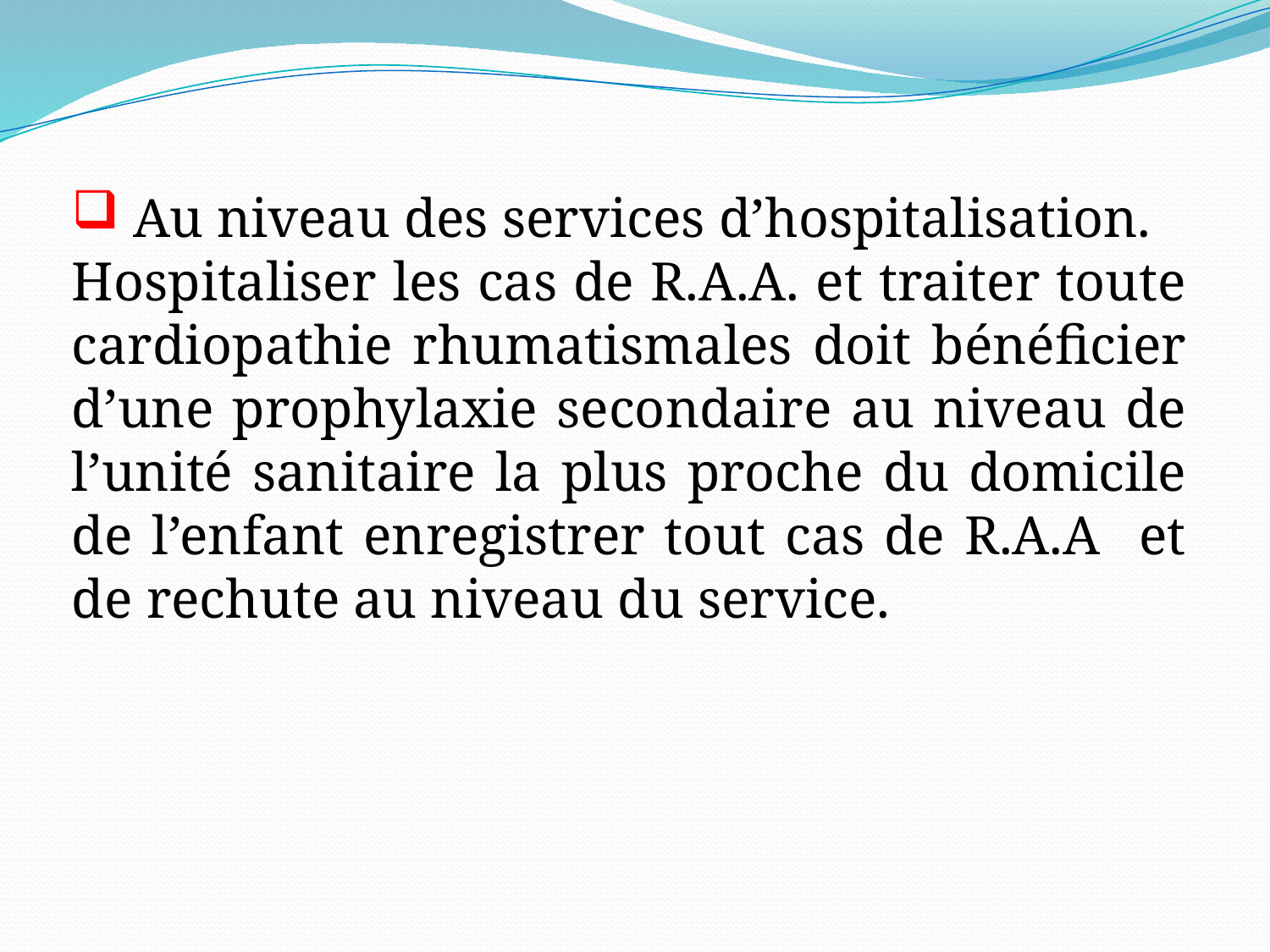

Au niveau des services d’hospitalisation.
Hospitaliser les cas de R.A.A. et traiter toute cardiopathie rhumatismales doit bénéficier d’une prophylaxie secondaire au niveau de l’unité sanitaire la plus proche du domicile de l’enfant enregistrer tout cas de R.A.A  et de rechute au niveau du service.